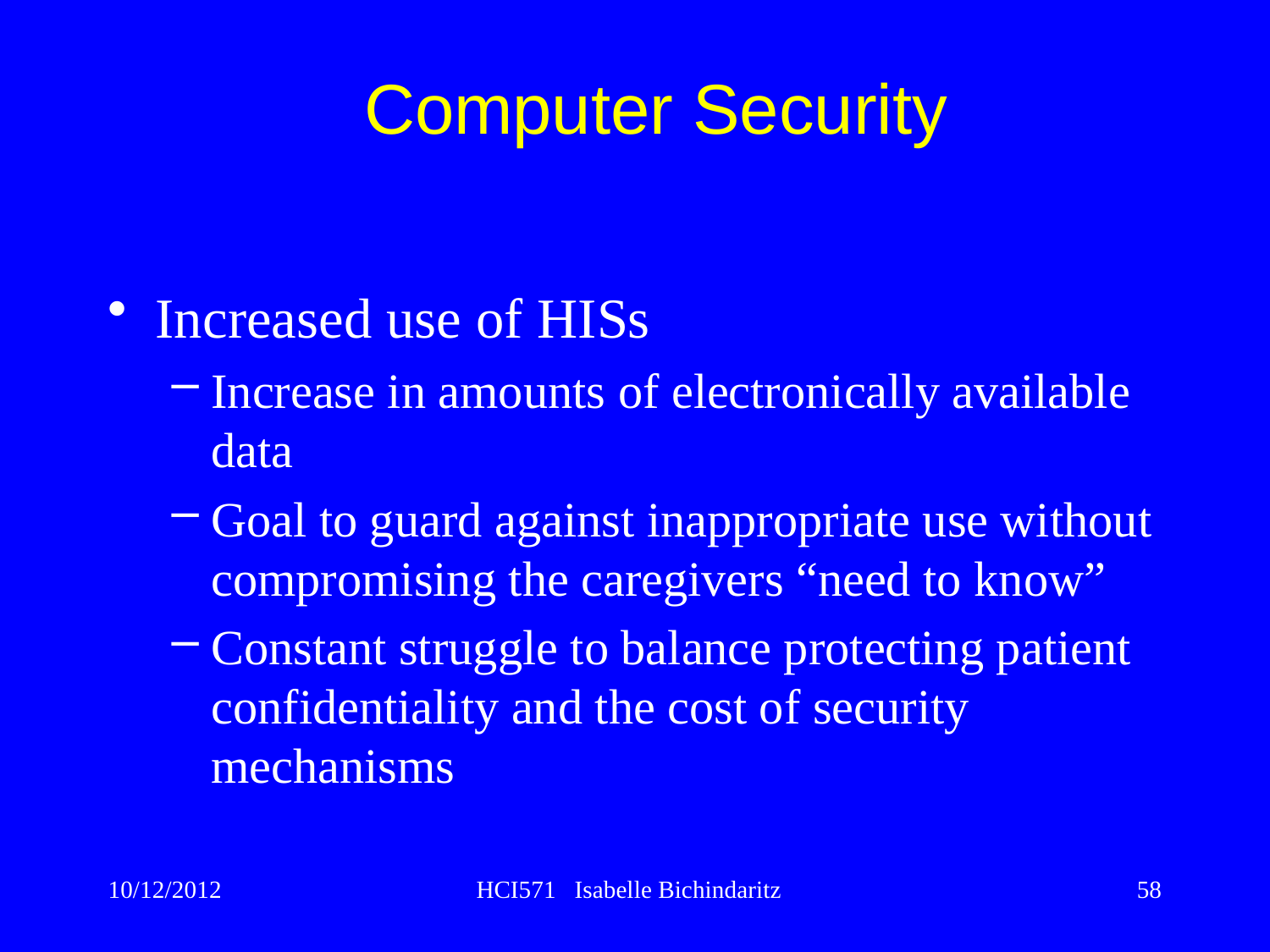

Increased use of HISs
Increase in amounts of electronically available data
Goal to guard against inappropriate use without compromising the caregivers “need to know”
Constant struggle to balance protecting patient confidentiality and the cost of security mechanisms
Computer Security
10/12/2012
HCI571   Isabelle Bichindaritz
58